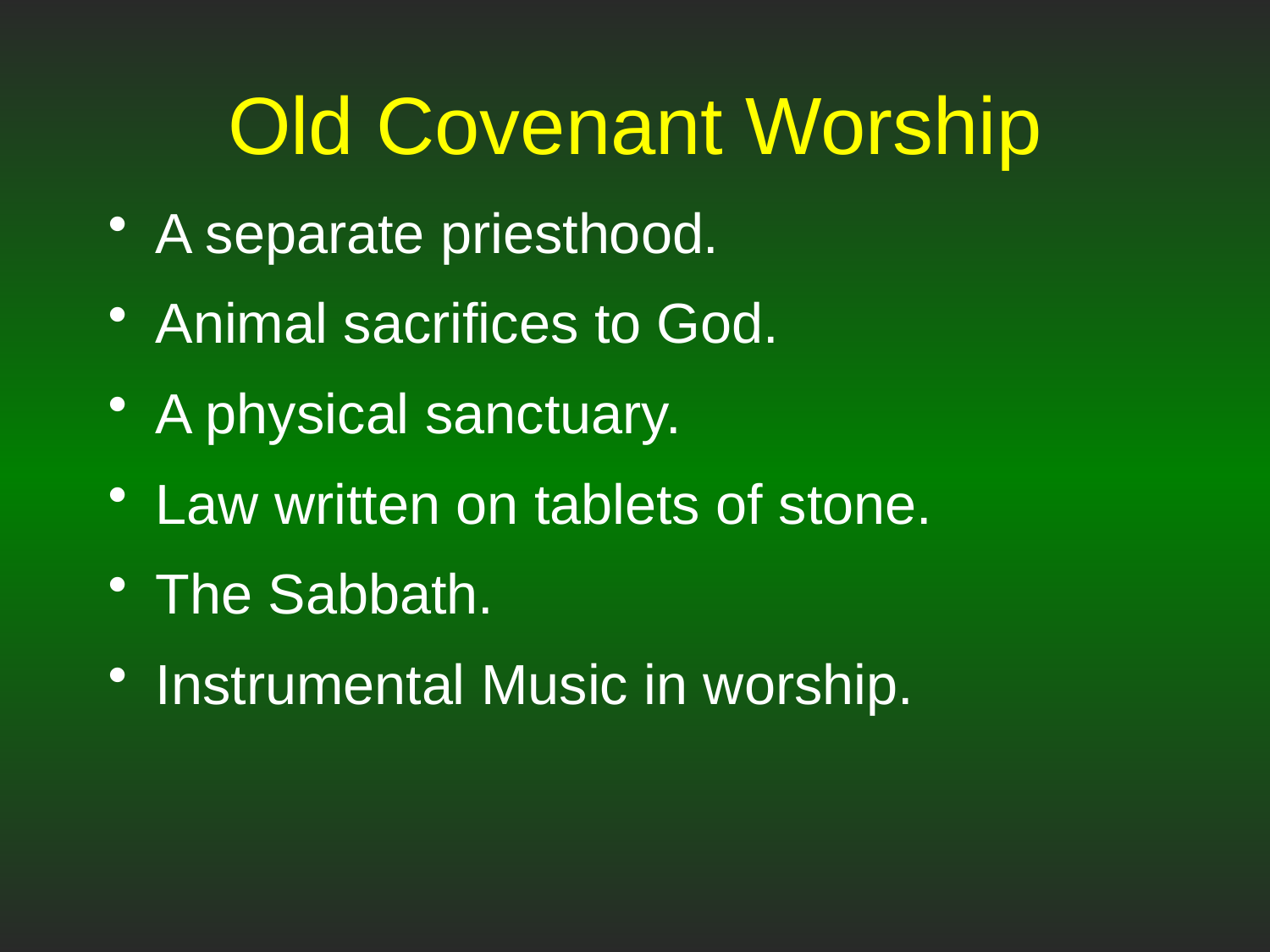

# Old Covenant Worship
A separate priesthood.
Animal sacrifices to God.
A physical sanctuary.
Law written on tablets of stone.
The Sabbath.
Instrumental Music in worship.